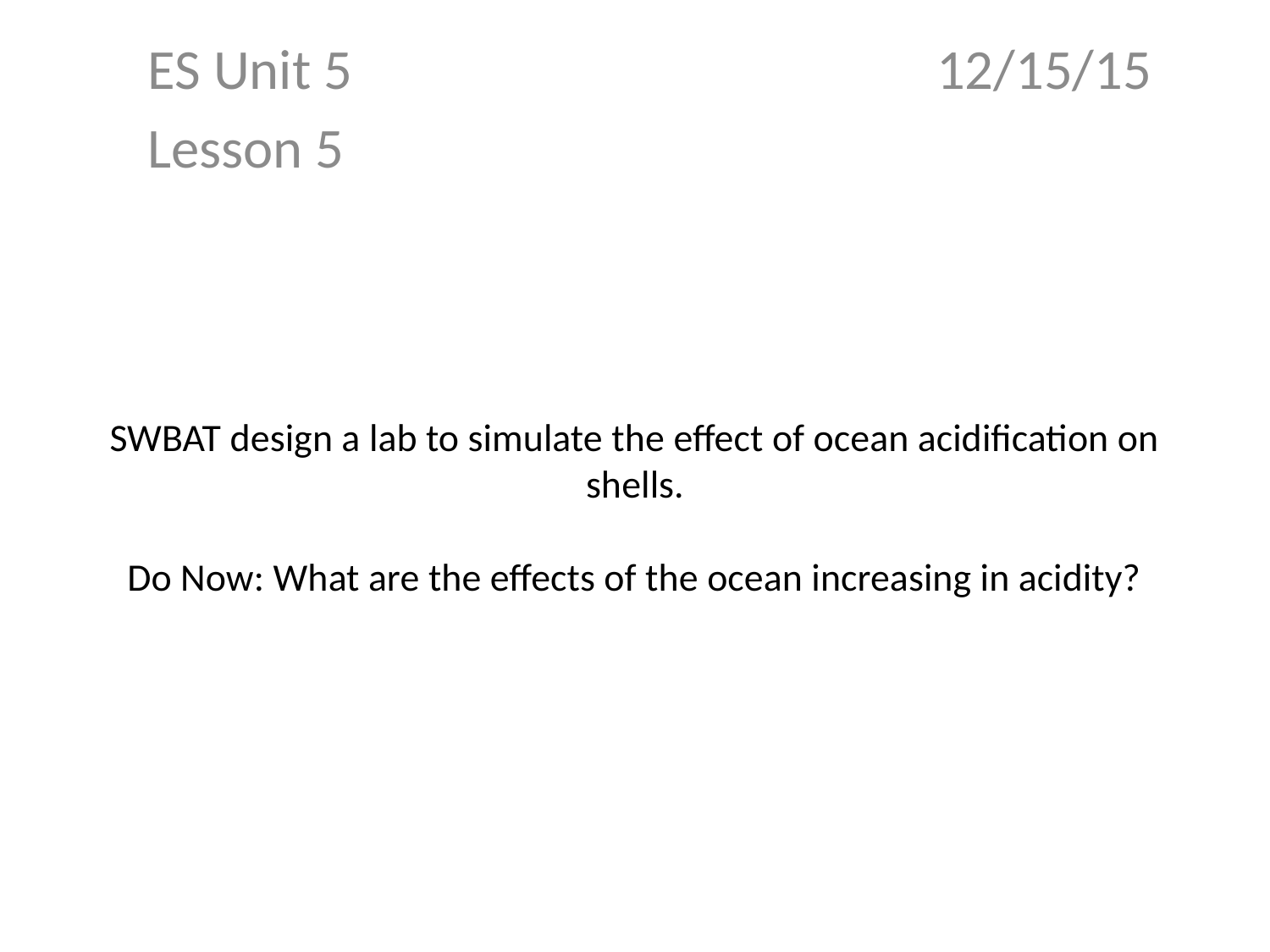

ES Unit 5                                              12/15/15
Lesson 5
# SWBAT design a lab to simulate the effect of ocean acidification on shells. Do Now: What are the effects of the ocean increasing in acidity?